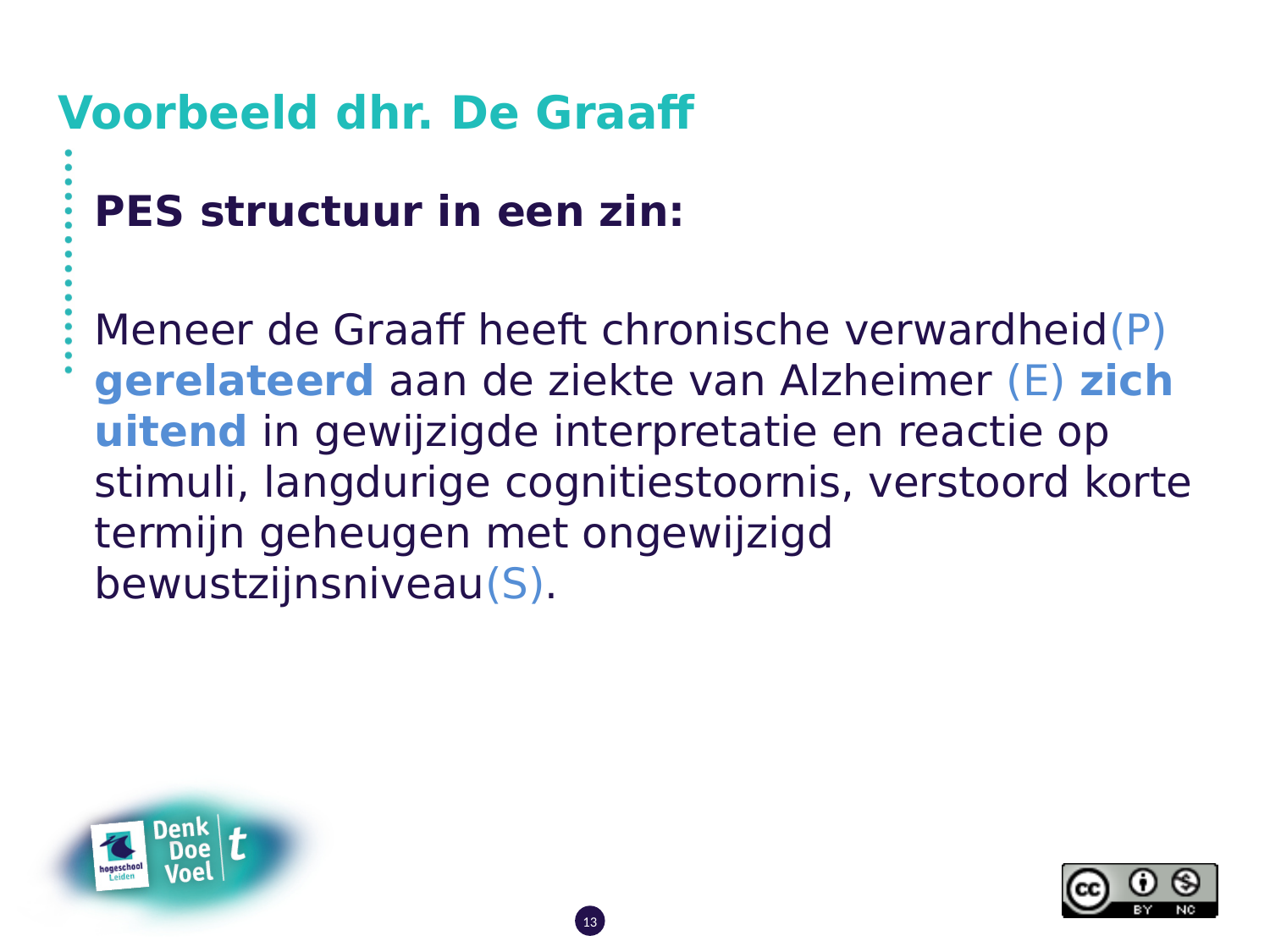

# Voorbeeld dhr. De Graaff
PES structuur in een zin:

Meneer de Graaff heeft chronische verwardheid(P) gerelateerd aan de ziekte van Alzheimer (E) zich uitend in gewijzigde interpretatie en reactie op stimuli, langdurige cognitiestoornis, verstoord korte termijn geheugen met ongewijzigd bewustzijnsniveau(S).

13